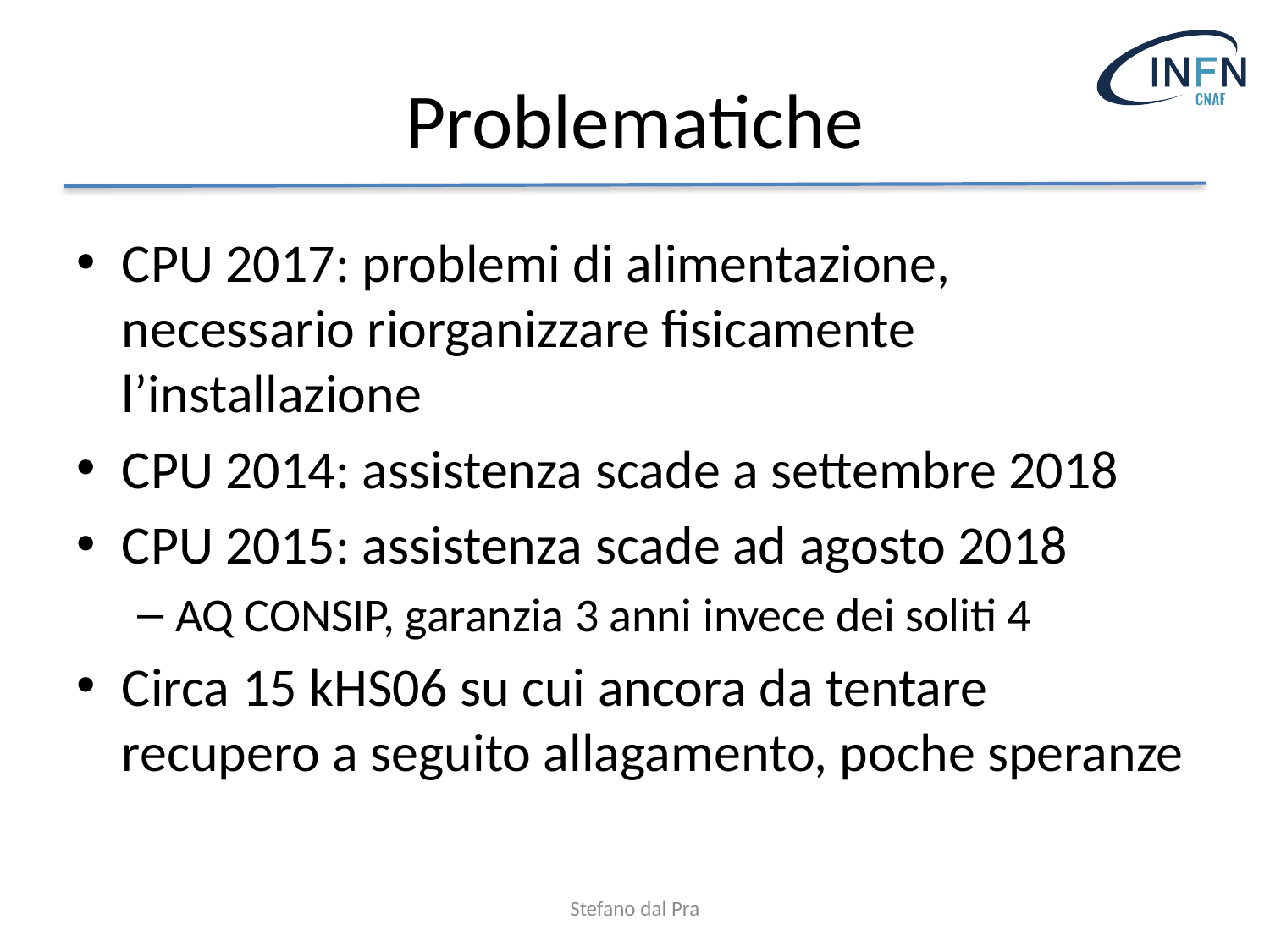

# Problematiche
CPU 2017: problemi di alimentazione, necessario riorganizzare fisicamente l’installazione
CPU 2014: assistenza scade a settembre 2018
CPU 2015: assistenza scade ad agosto 2018
AQ CONSIP, garanzia 3 anni invece dei soliti 4
Circa 15 kHS06 su cui ancora da tentare recupero a seguito allagamento, poche speranze
Stefano dal Pra